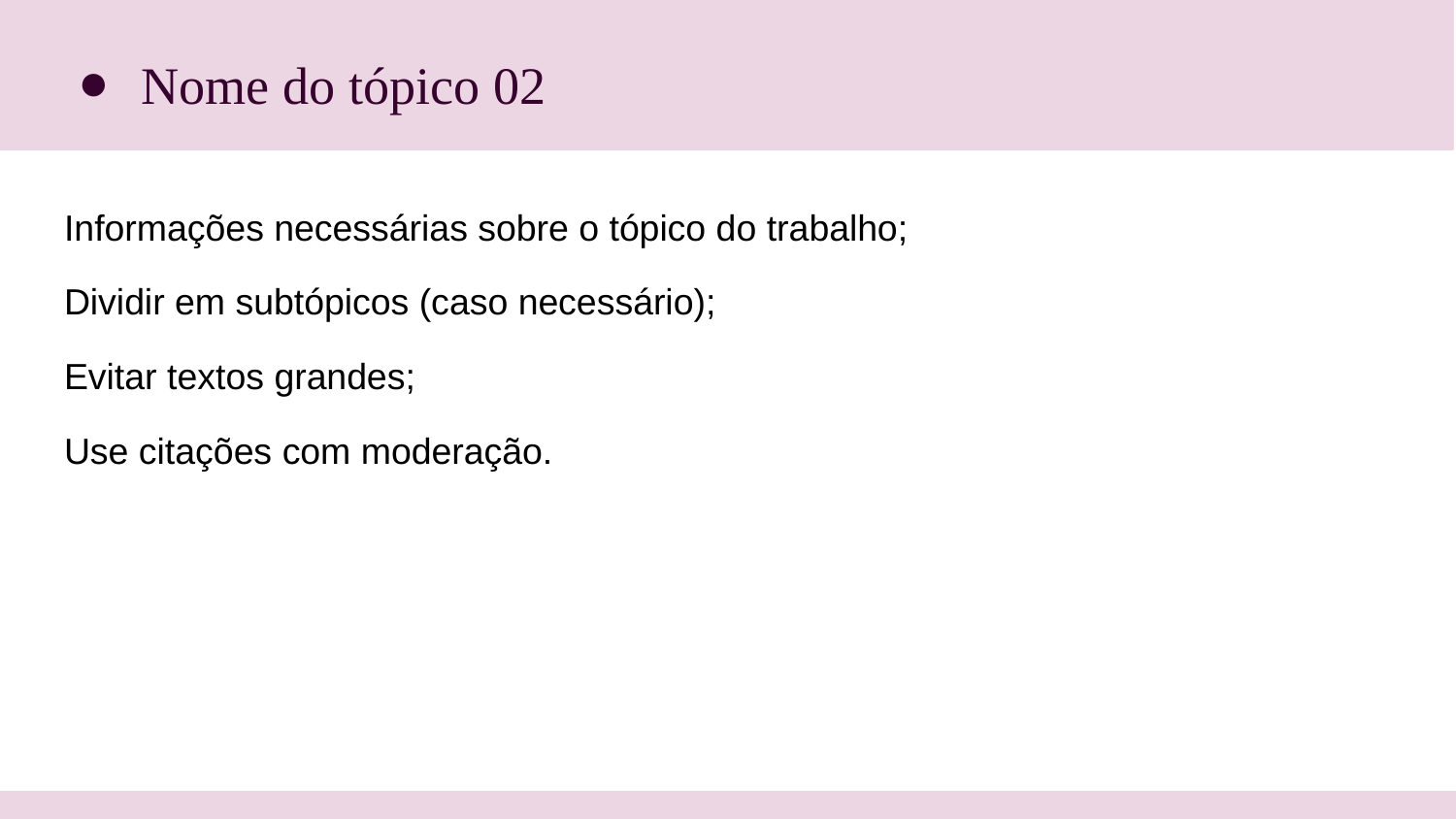

Nome do tópico 02
Informações necessárias sobre o tópico do trabalho;
Dividir em subtópicos (caso necessário);
Evitar textos grandes;
Use citações com moderação.